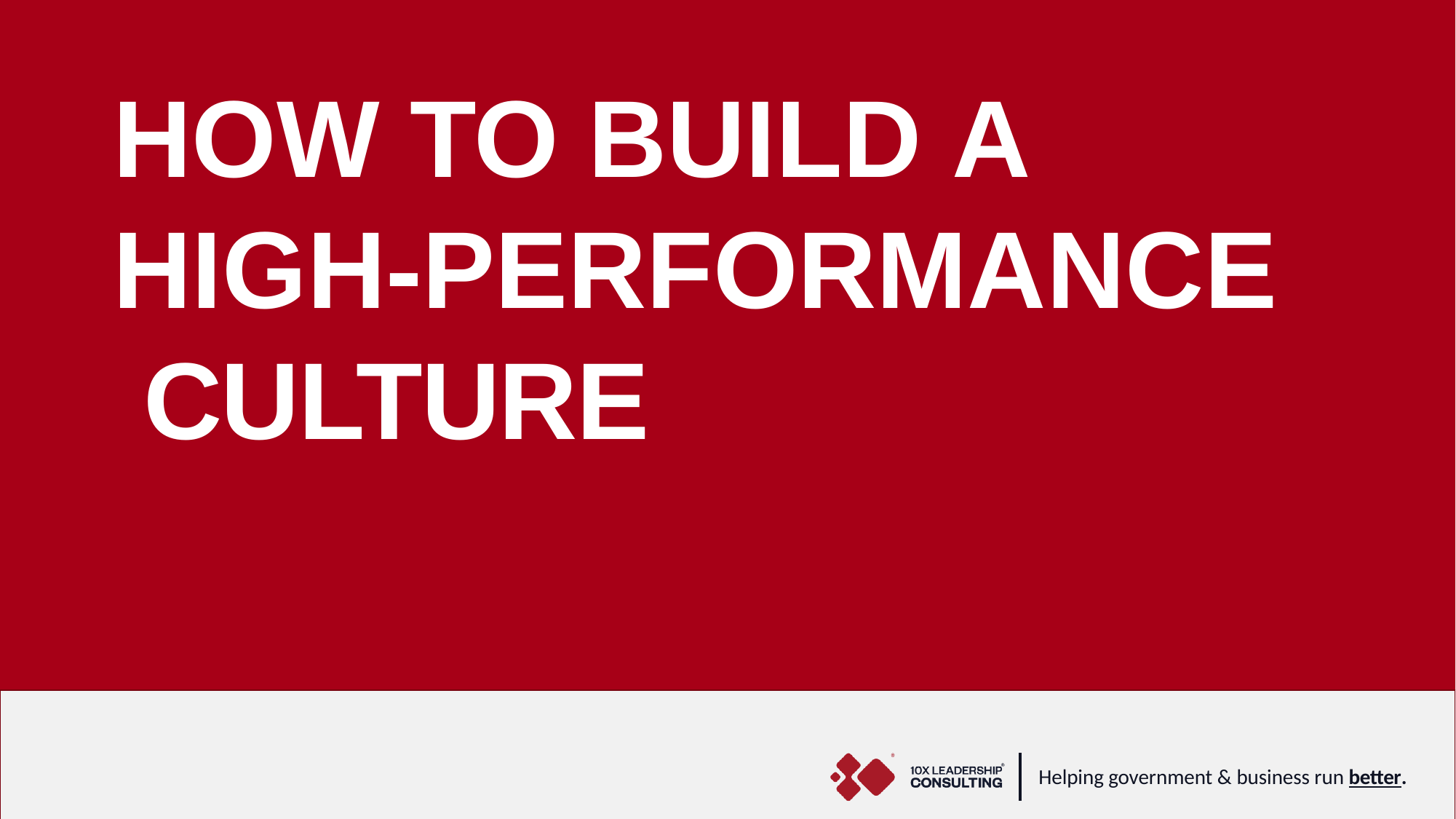

# HOW TO BUILD A  HIGH-PERFORMANCE  CULTURE
Helping government & business run better.